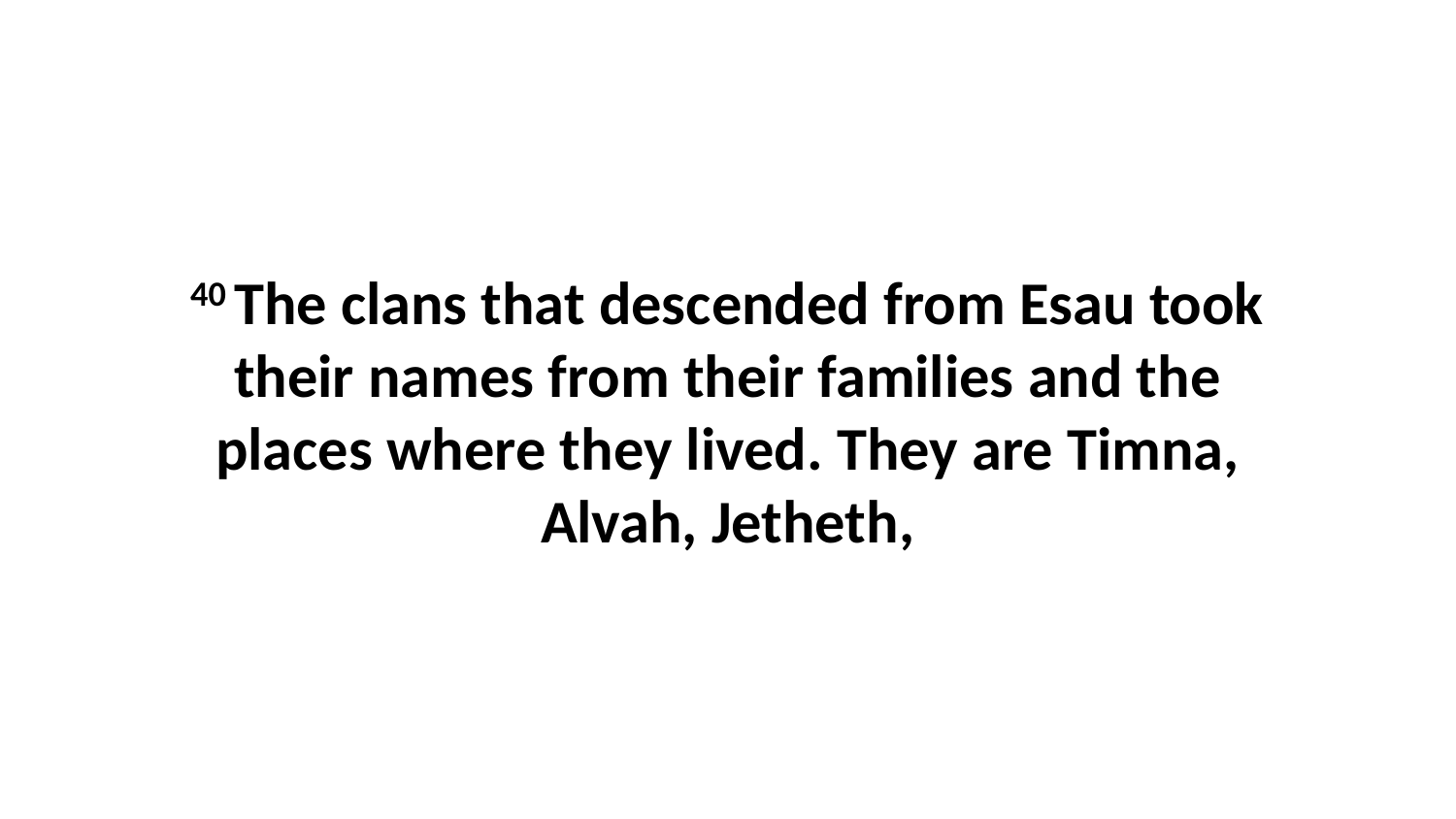

40 The clans that descended from Esau took their names from their families and the places where they lived. They are Timna, Alvah, Jetheth,